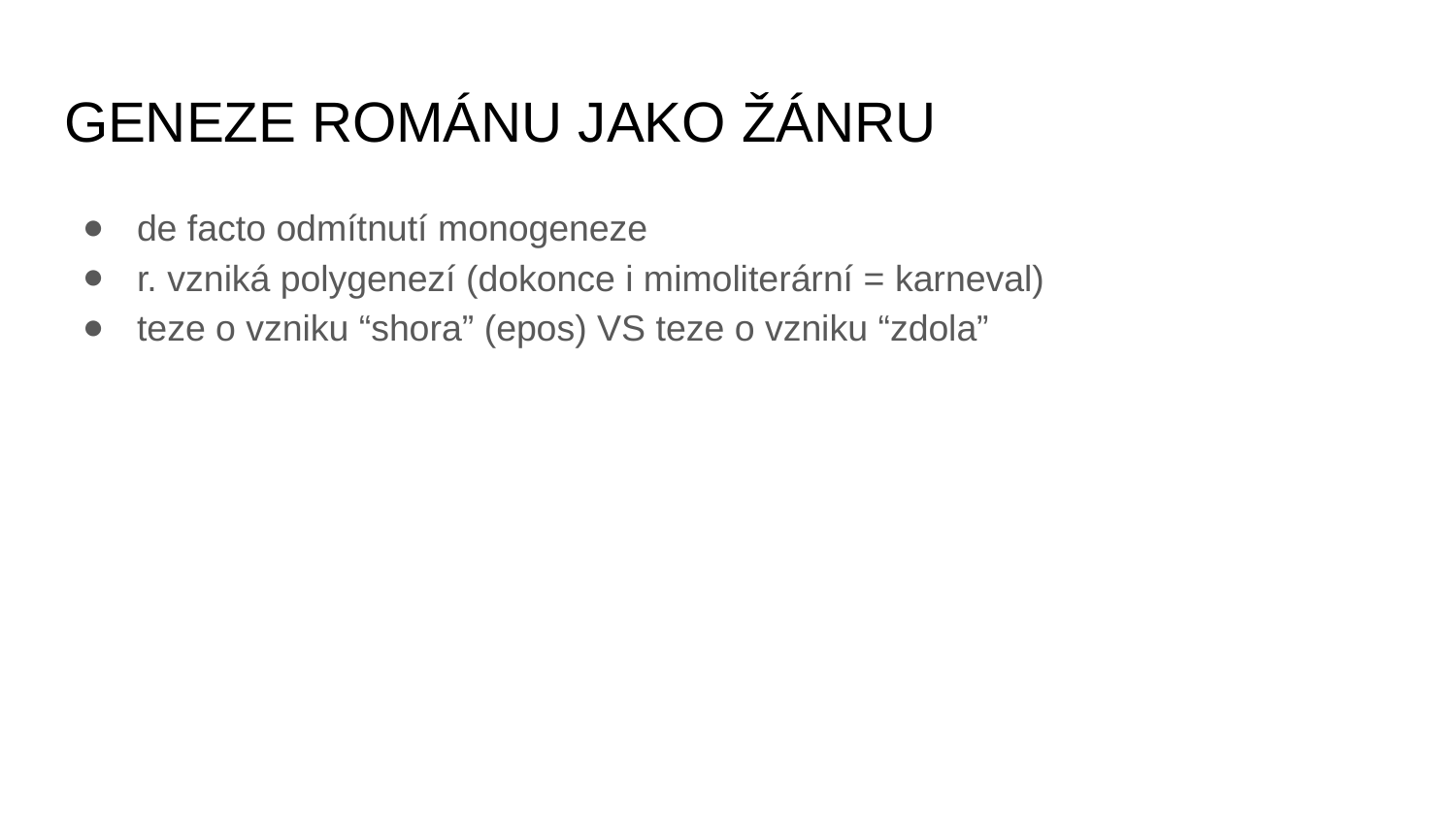

# GENEZE ROMÁNU JAKO ŽÁNRU
de facto odmítnutí monogeneze
r. vzniká polygenezí (dokonce i mimoliterární = karneval)
teze o vzniku “shora” (epos) VS teze o vzniku “zdola”